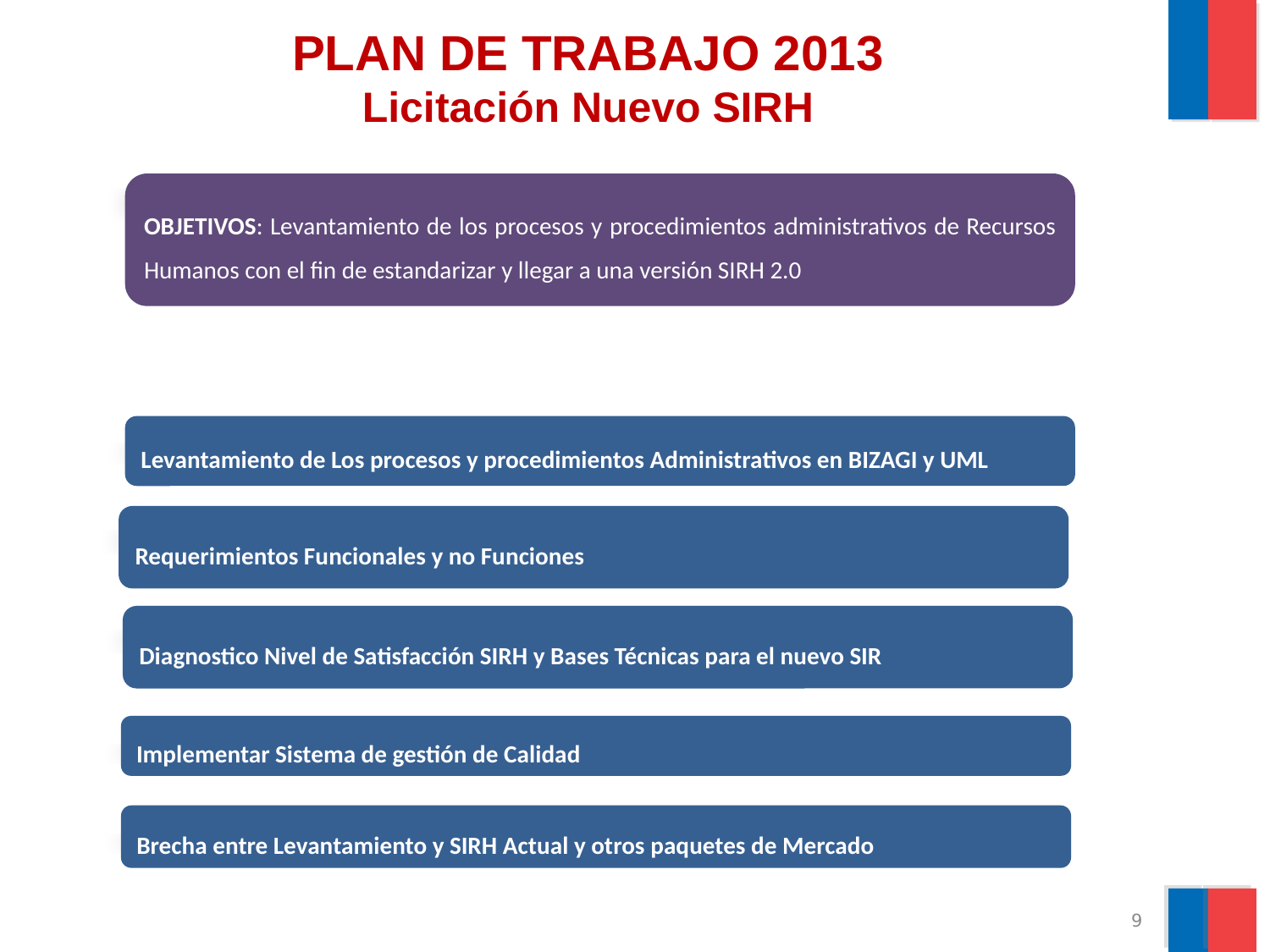

# PLAN DE TRABAJO 2013 Licitación Nuevo SIRH
OBJETIVOS: Levantamiento de los procesos y procedimientos administrativos de Recursos Humanos con el fin de estandarizar y llegar a una versión SIRH 2.0
Levantamiento de Los procesos y procedimientos Administrativos en BIZAGI y UML
Requerimientos Funcionales y no Funciones
Diagnostico Nivel de Satisfacción SIRH y Bases Técnicas para el nuevo SIR
Implementar Sistema de gestión de Calidad
Brecha entre Levantamiento y SIRH Actual y otros paquetes de Mercado
9